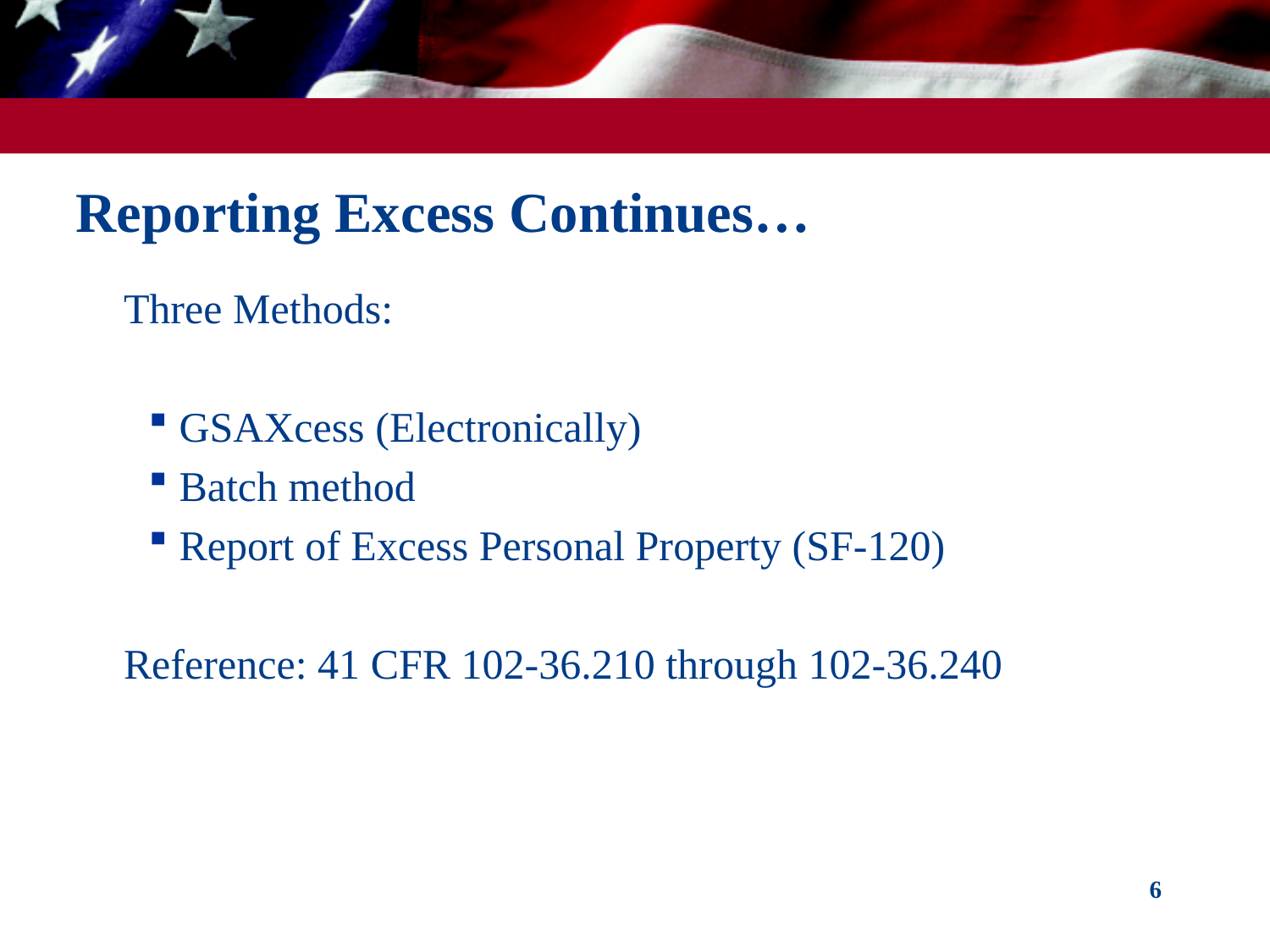

# Reporting Excess Continues…
Three Methods:

GSAXcess (Electronically)
Batch method
Report of Excess Personal Property (SF-120)

Reference: 41 CFR 102-36.210 through 102-36.240
6